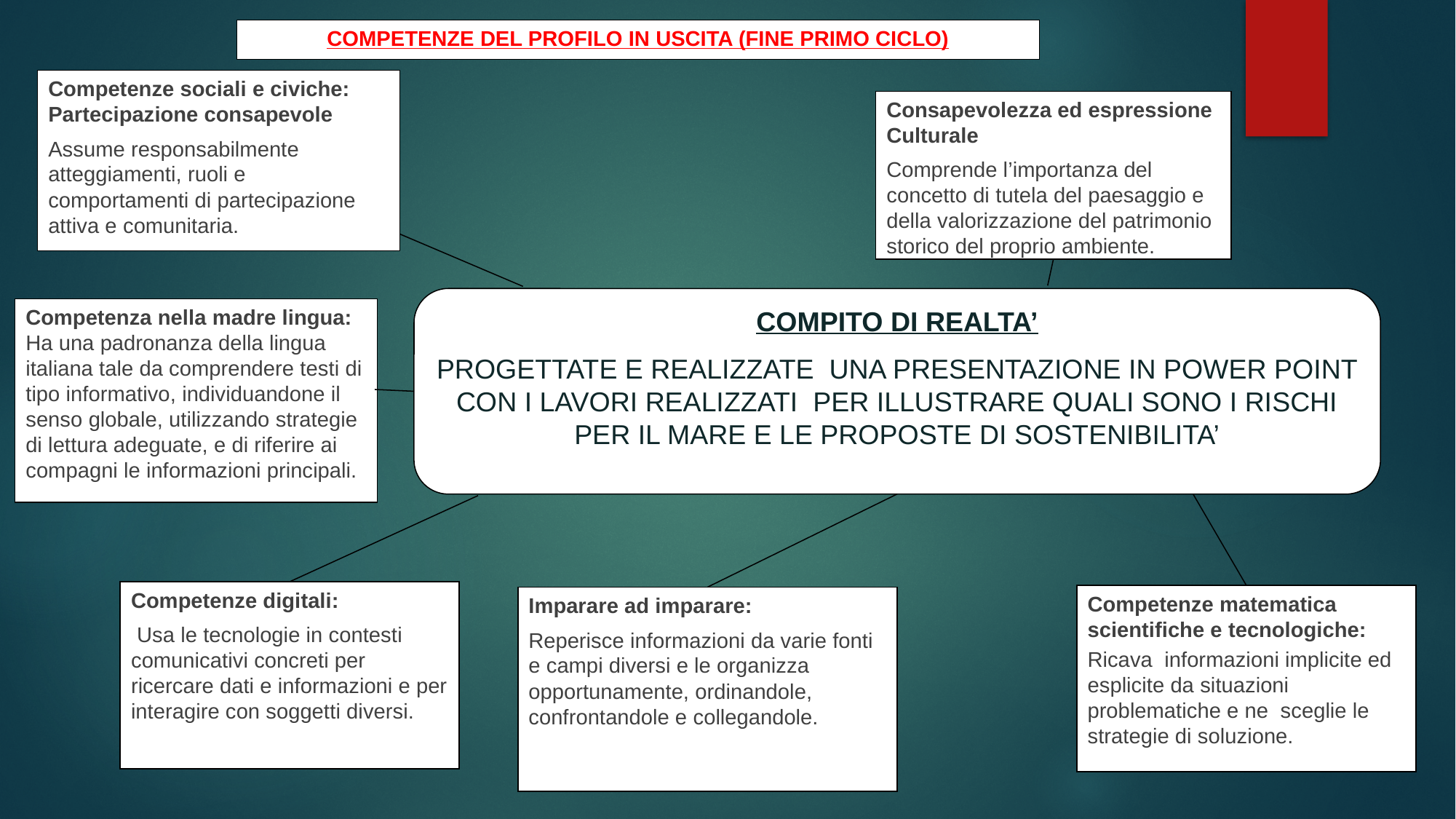

COMPETENZE DEL PROFILO IN USCITA (FINE PRIMO CICLO)
Competenze sociali e civiche: Partecipazione consapevole
Assume responsabilmente atteggiamenti, ruoli e comportamenti di partecipazione attiva e comunitaria.
Consapevolezza ed espressione Culturale
Comprende l’importanza del concetto di tutela del paesaggio e della valorizzazione del patrimonio storico del proprio ambiente.

COMPITO DI REALTA’
PROGETTATE E REALIZZATE  UNA PRESENTAZIONE IN POWER POINT CON I LAVORI REALIZZATI  PER ILLUSTRARE QUALI SONO I RISCHI PER IL MARE E LE PROPOSTE DI SOSTENIBILITA’
Competenza nella madre lingua: Ha una padronanza della lingua italiana tale da comprendere testi di tipo informativo, individuandone il senso globale, utilizzando strategie di lettura adeguate, e di riferire ai compagni le informazioni principali.
Competenze digitali:
 Usa le tecnologie in contesti comunicativi concreti per ricercare dati e informazioni e per interagire con soggetti diversi.
Competenze matematica scientifiche e tecnologiche:
Ricava  informazioni implicite ed esplicite da situazioni problematiche e ne  sceglie le  strategie di soluzione.

Imparare ad imparare:
Reperisce informazioni da varie fonti e campi diversi e le organizza opportunamente, ordinandole, confrontandole e collegandole.